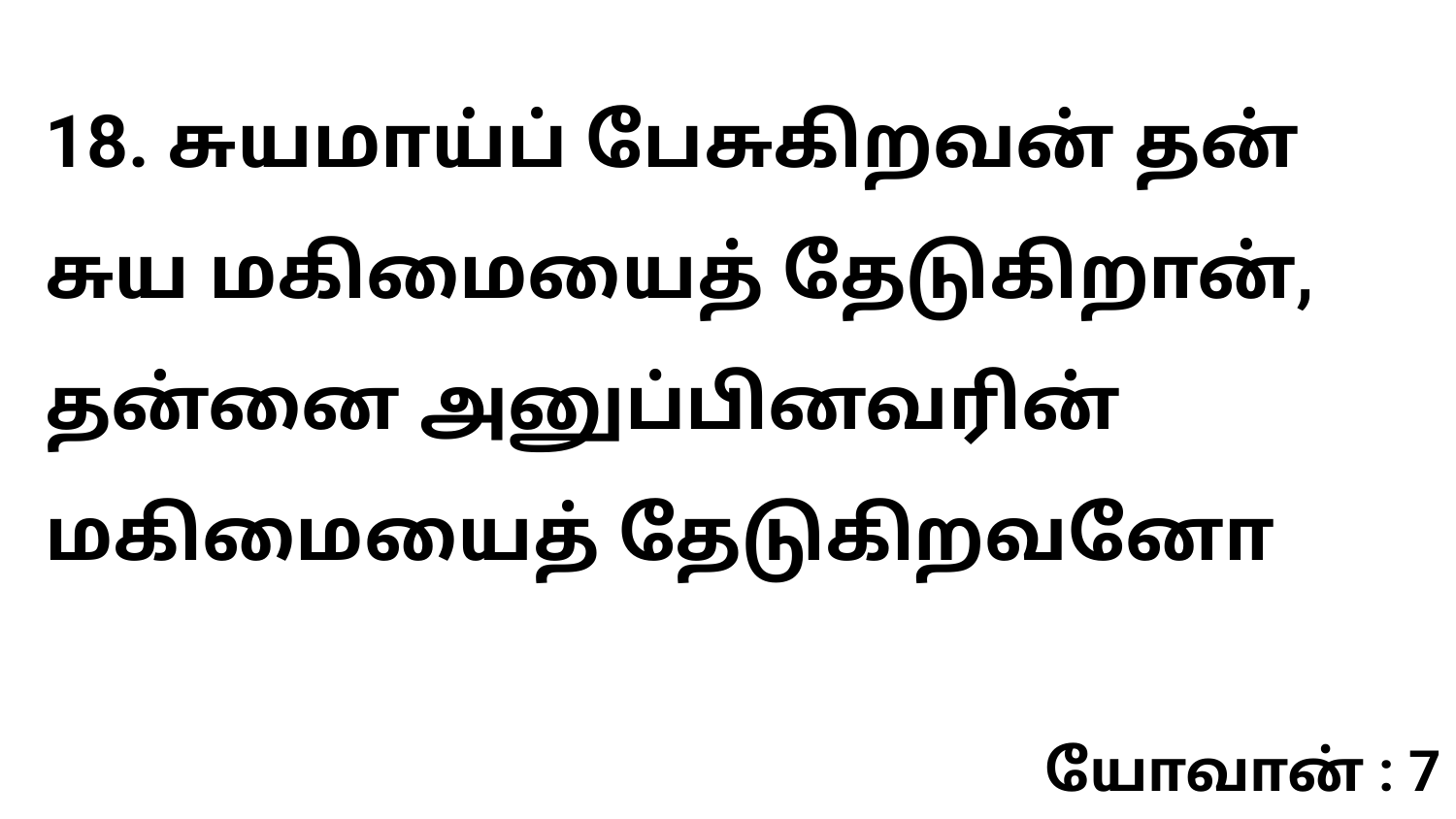

18. சுயமாய்ப் பேசுகிறவன் தன் சுய மகிமையைத் தேடுகிறான், தன்னை அனுப்பினவரின் மகிமையைத் தேடுகிறவனோ
யோவான் : 7